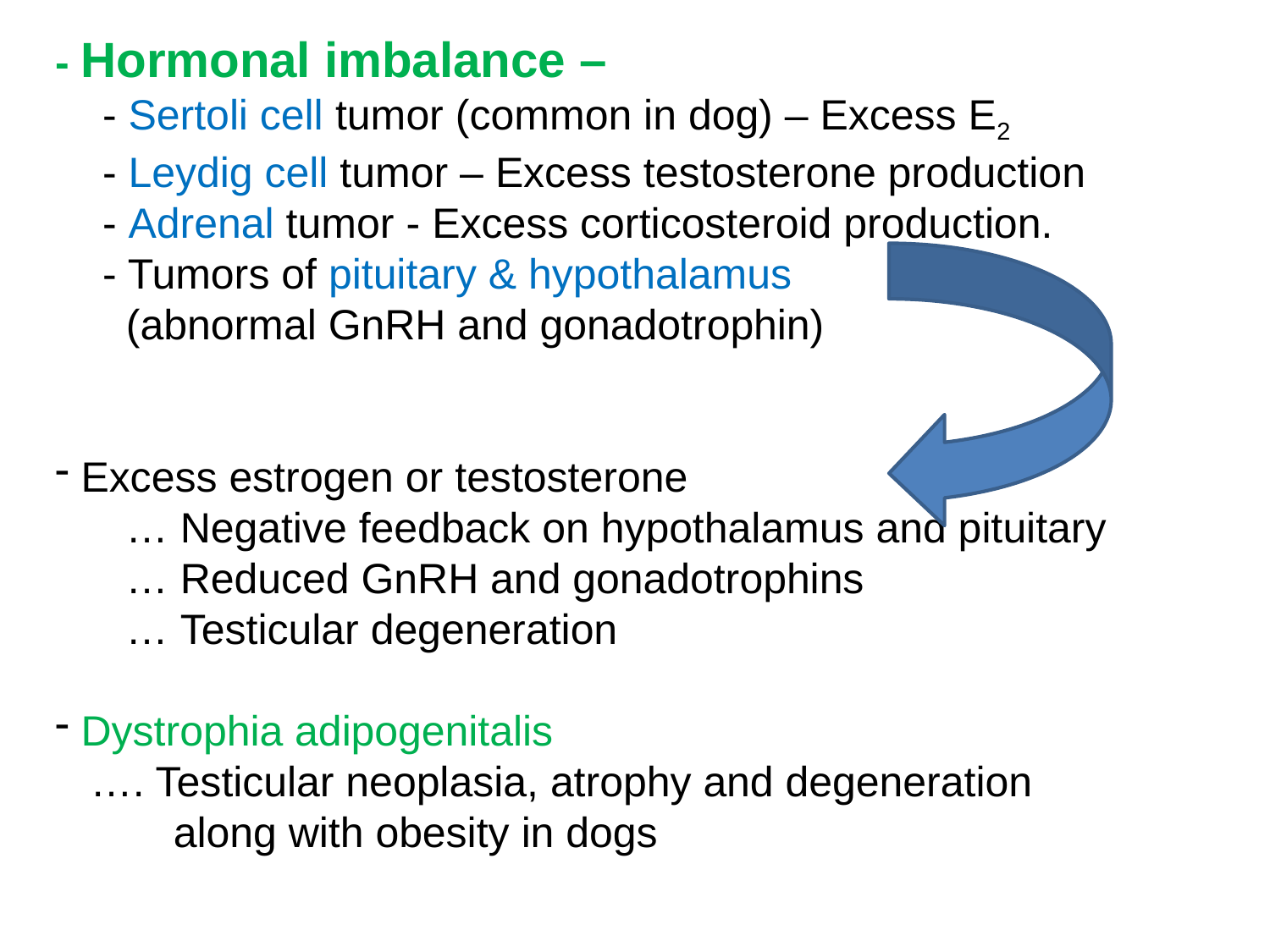

- Hormonal imbalance –
    - Sertoli cell tumor (common in dog) – Excess E2
    - Leydig cell tumor – Excess testosterone production
    - Adrenal tumor - Excess corticosteroid production.
    - Tumors of pituitary & hypothalamus
      (abnormal GnRH and gonadotrophin)

 Excess estrogen or testosterone
      … Negative feedback on hypothalamus and pituitary
      … Reduced GnRH and gonadotrophins
      … Testicular degeneration

 Dystrophia adipogenitalis
   …. Testicular neoplasia, atrophy and degeneration
          along with obesity in dogs